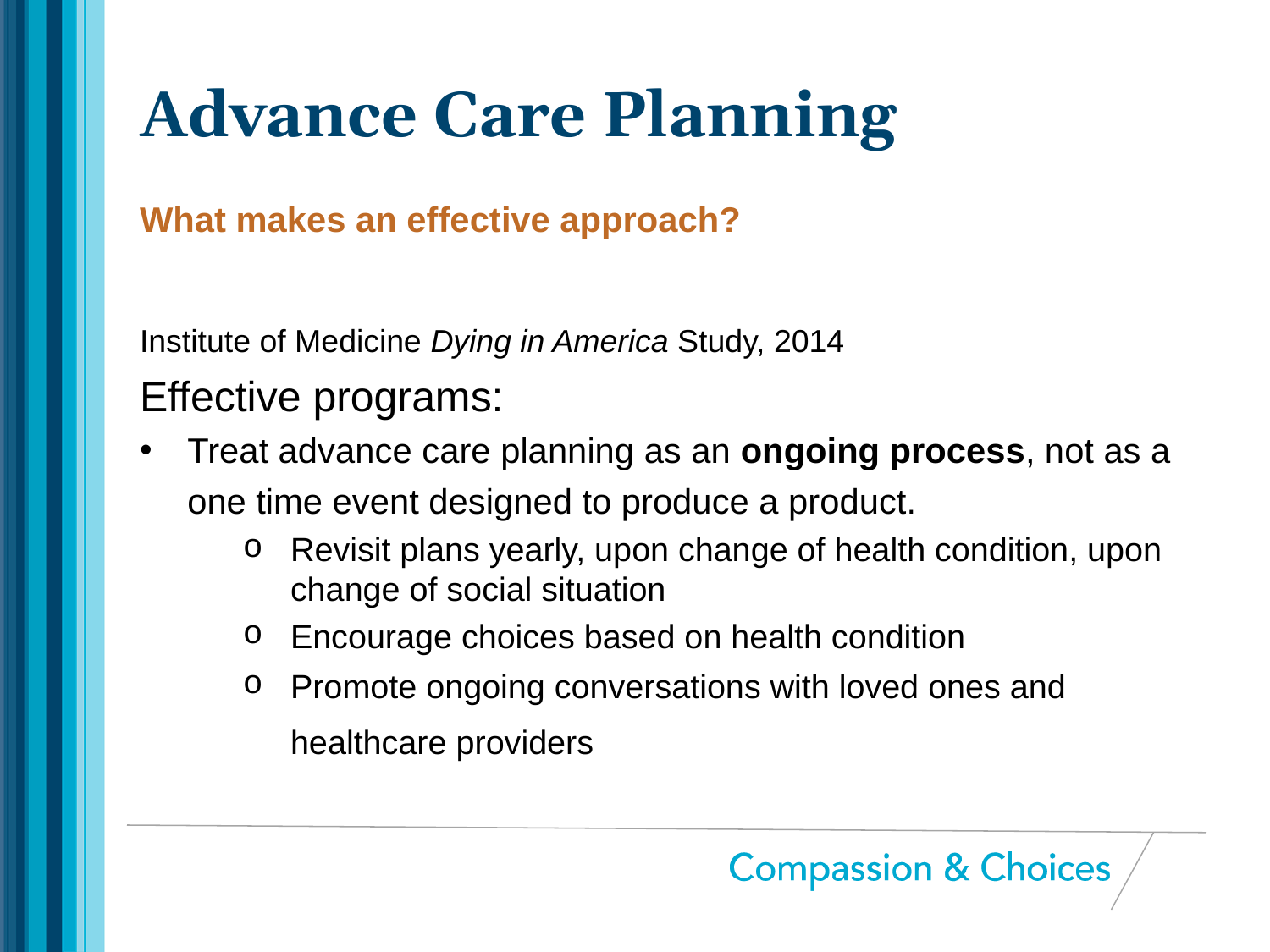

# Advance Care Planning
What makes an effective approach?
Institute of Medicine Dying in America Study, 2014
Effective programs:
Treat advance care planning as an ongoing process, not as a one time event designed to produce a product.
Revisit plans yearly, upon change of health condition, upon change of social situation
Encourage choices based on health condition
Promote ongoing conversations with loved ones and healthcare providers social situation